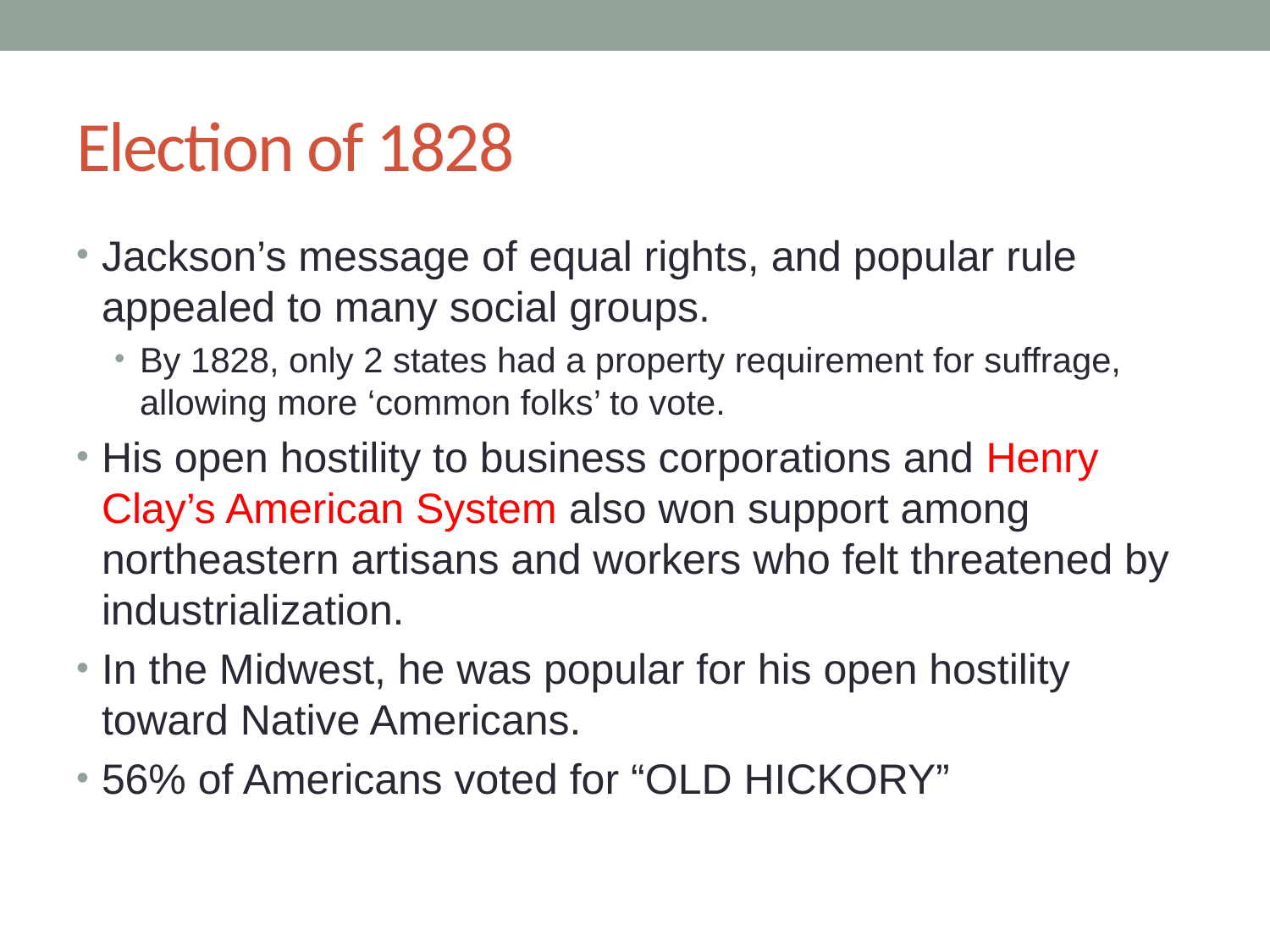

# Election of 1828
Jackson’s message of equal rights, and popular rule appealed to many social groups.
By 1828, only 2 states had a property requirement for suffrage, allowing more ‘common folks’ to vote.
His open hostility to business corporations and Henry Clay’s American System also won support among northeastern artisans and workers who felt threatened by industrialization.
In the Midwest, he was popular for his open hostility toward Native Americans.
56% of Americans voted for “OLD HICKORY”